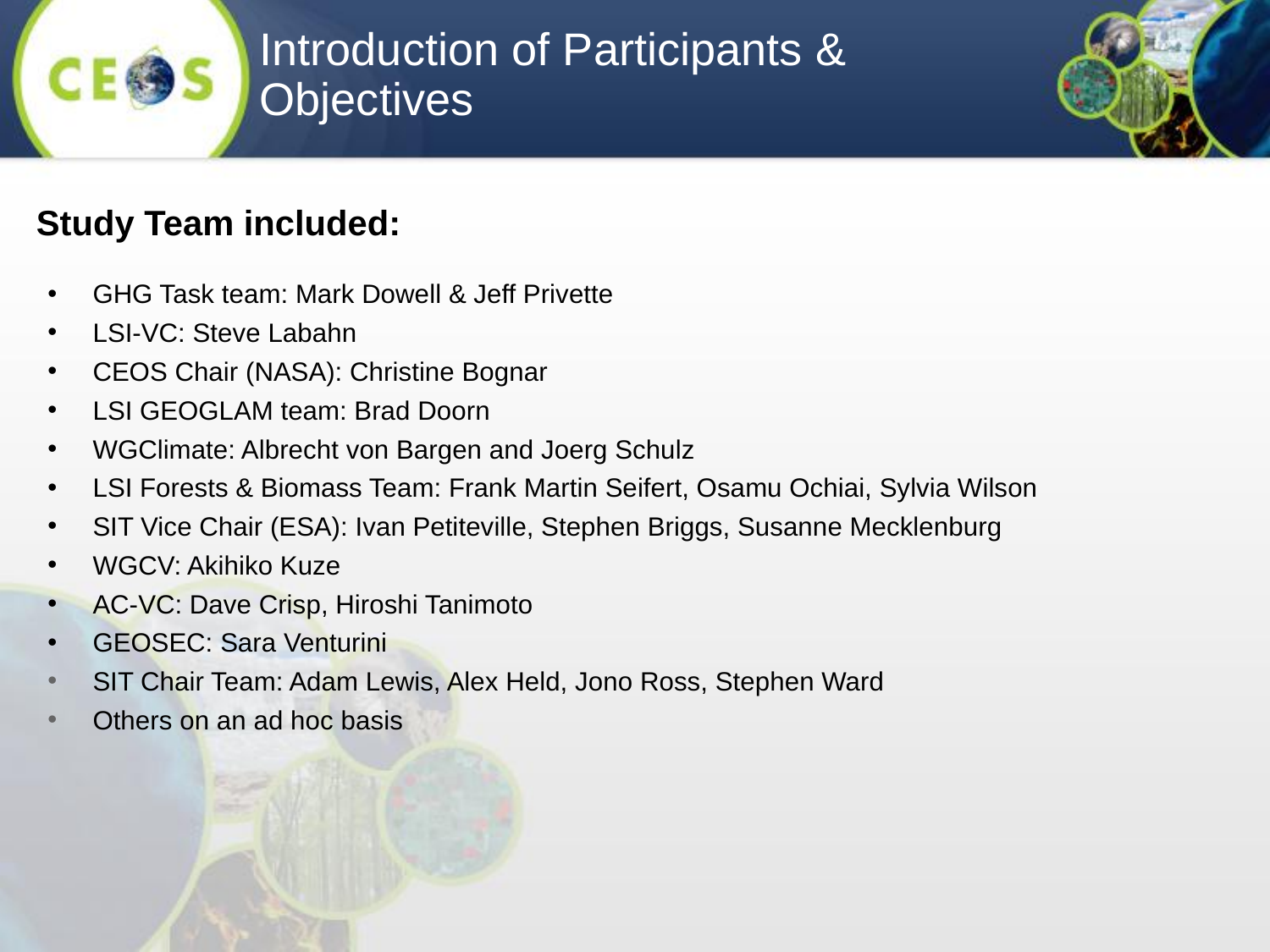

# Introduction of Participants & Objectives

Study Team included:

GHG Task team: Mark Dowell & Jeff Privette
LSI-VC: Steve Labahn
CEOS Chair (NASA): Christine Bognar
LSI GEOGLAM team: Brad Doorn
WGClimate: Albrecht von Bargen and Joerg Schulz
LSI Forests & Biomass Team: Frank Martin Seifert, Osamu Ochiai, Sylvia Wilson
SIT Vice Chair (ESA): Ivan Petiteville, Stephen Briggs, Susanne Mecklenburg
WGCV: Akihiko Kuze
AC-VC: Dave Crisp, Hiroshi Tanimoto
GEOSEC: Sara Venturini
SIT Chair Team: Adam Lewis, Alex Held, Jono Ross, Stephen Ward
Others on an ad hoc basis